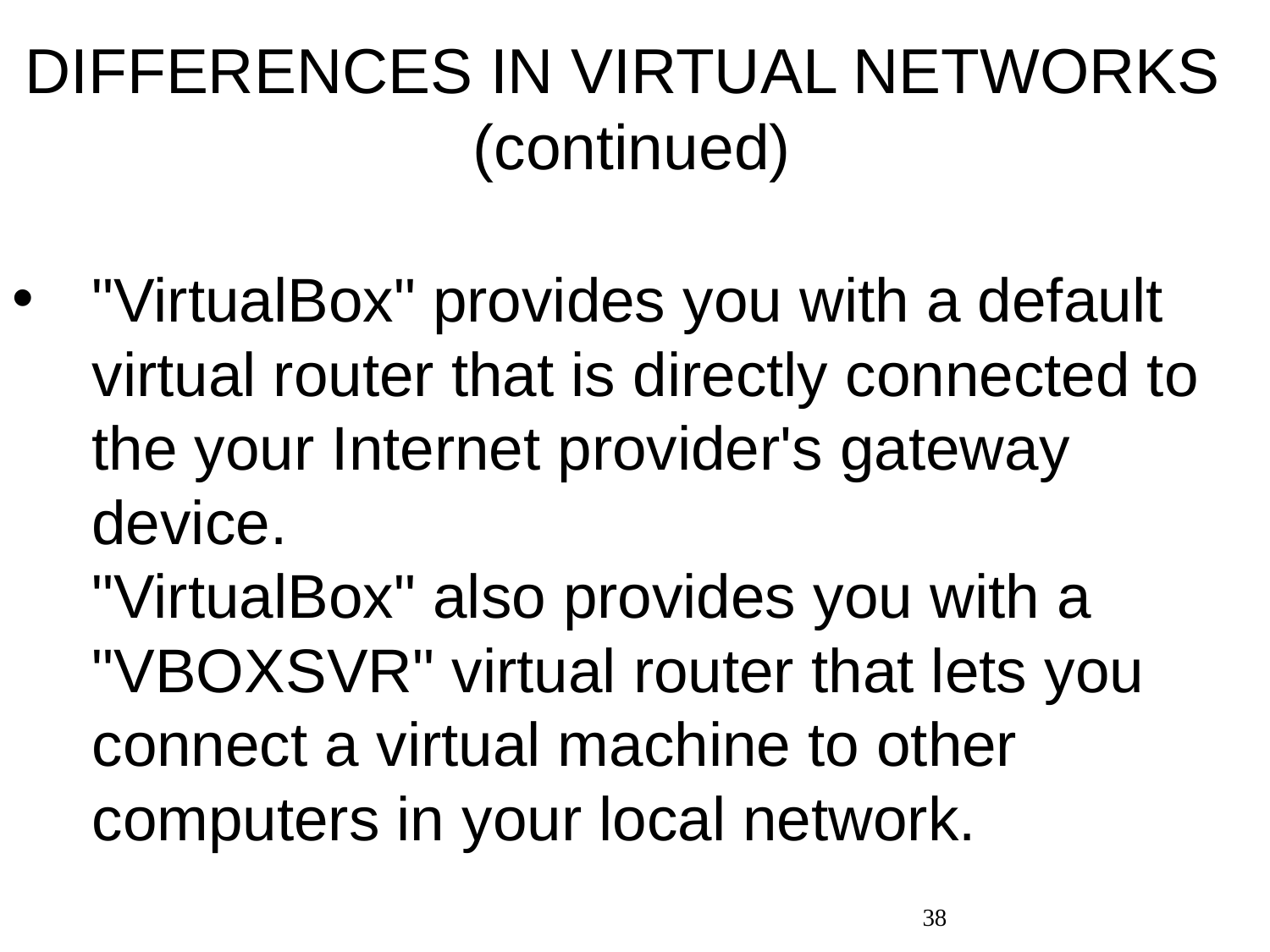

DIFFERENCES IN VIRTUAL NETWORKS  (continued)
"VirtualBox" provides you with a default virtual router that is directly connected to the your Internet provider's gateway device.                                                    "VirtualBox" also provides you with a "VBOXSVR" virtual router that lets you connect a virtual machine to other computers in your local network.
38